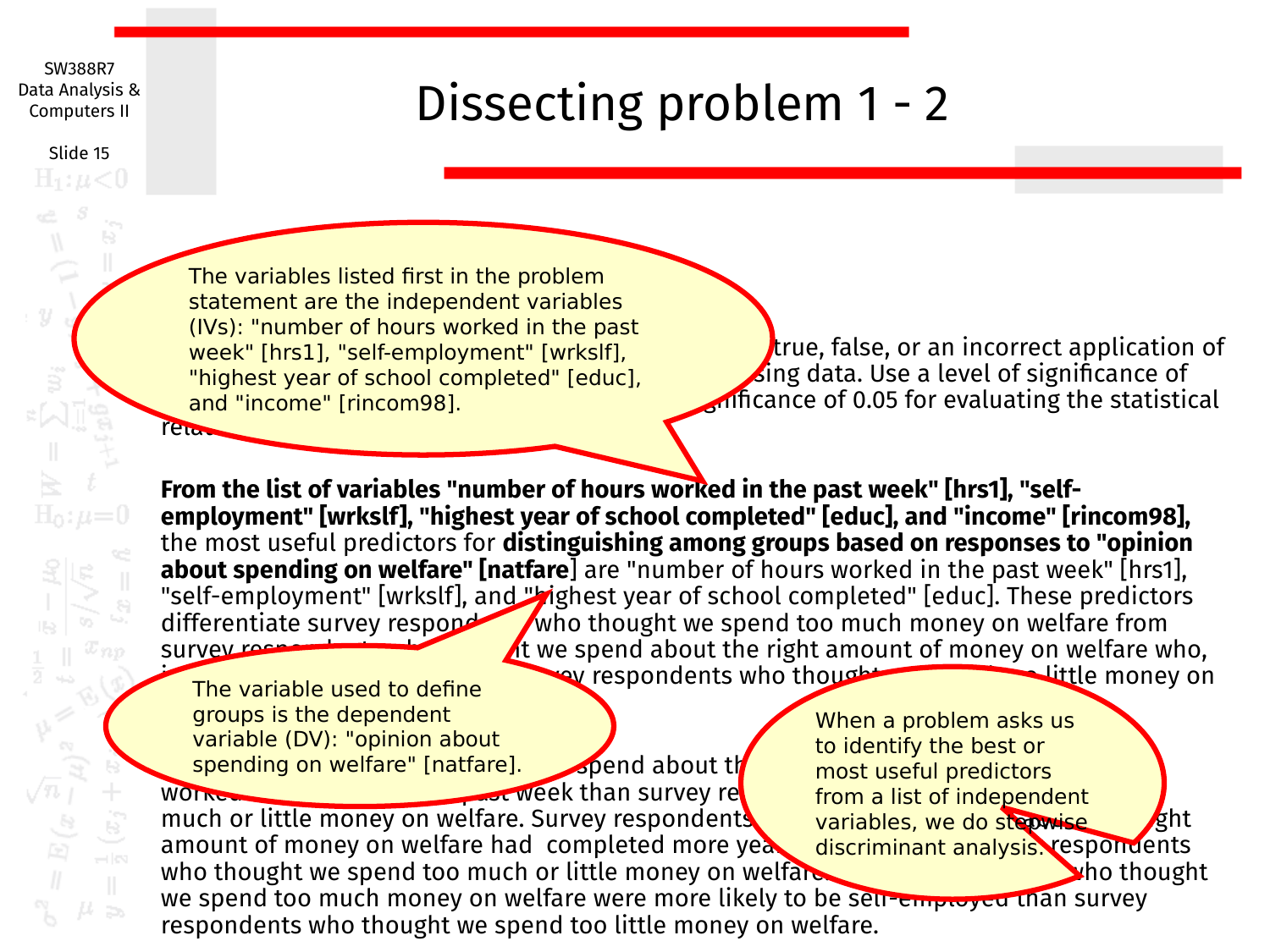

SW388R7
Data Analysis & Computers II

Slide 15
# Dissecting problem 1 - 2
The variables listed first in the problem statement are the independent variables (IVs): "number of hours worked in the past week" [hrs1], "self-employment" [wrkslf], "highest year of school completed" [educ], and "income" [rincom98].
In the dataset GSS2000.sav, is the following statement true, false, or an incorrect application of a statistic? Assume that there is no problem with missing data. Use a level of significance of 0.01 for evaluating assumptions. Use a level of significance of 0.05 for evaluating the statistical relationship.

From the list of variables "number of hours worked in the past week" [hrs1], "self-employment" [wrkslf], "highest year of school completed" [educ], and "income" [rincom98], the most useful predictors for distinguishing among groups based on responses to "opinion about spending on welfare" [natfare] are "number of hours worked in the past week" [hrs1], "self-employment" [wrkslf], and "highest year of school completed" [educ]. These predictors differentiate survey respondents who thought we spend too much money on welfare from survey respondents who thought we spend about the right amount of money on welfare who, in turn, are differentiated from survey respondents who thought we spend too little money on welfare.

Survey respondents who thought we spend about the right amount of money on welfare worked fewer hours in the past week than survey respondents who thought we spend too much or little money on welfare. Survey respondents who thought we spend about the right amount of money on welfare had  completed more years of school than survey respondents who thought we spend too much or little money on welfare. Survey respondents who thought we spend too much money on welfare were more likely to be self-employed than survey respondents who thought we spend too little money on welfare.
The variable used to define groups is the dependent variable (DV): "opinion about spending on welfare" [natfare].
When a problem asks us to identify the best or most useful predictors from a list of independent variables, we do stepwise discriminant analysis.